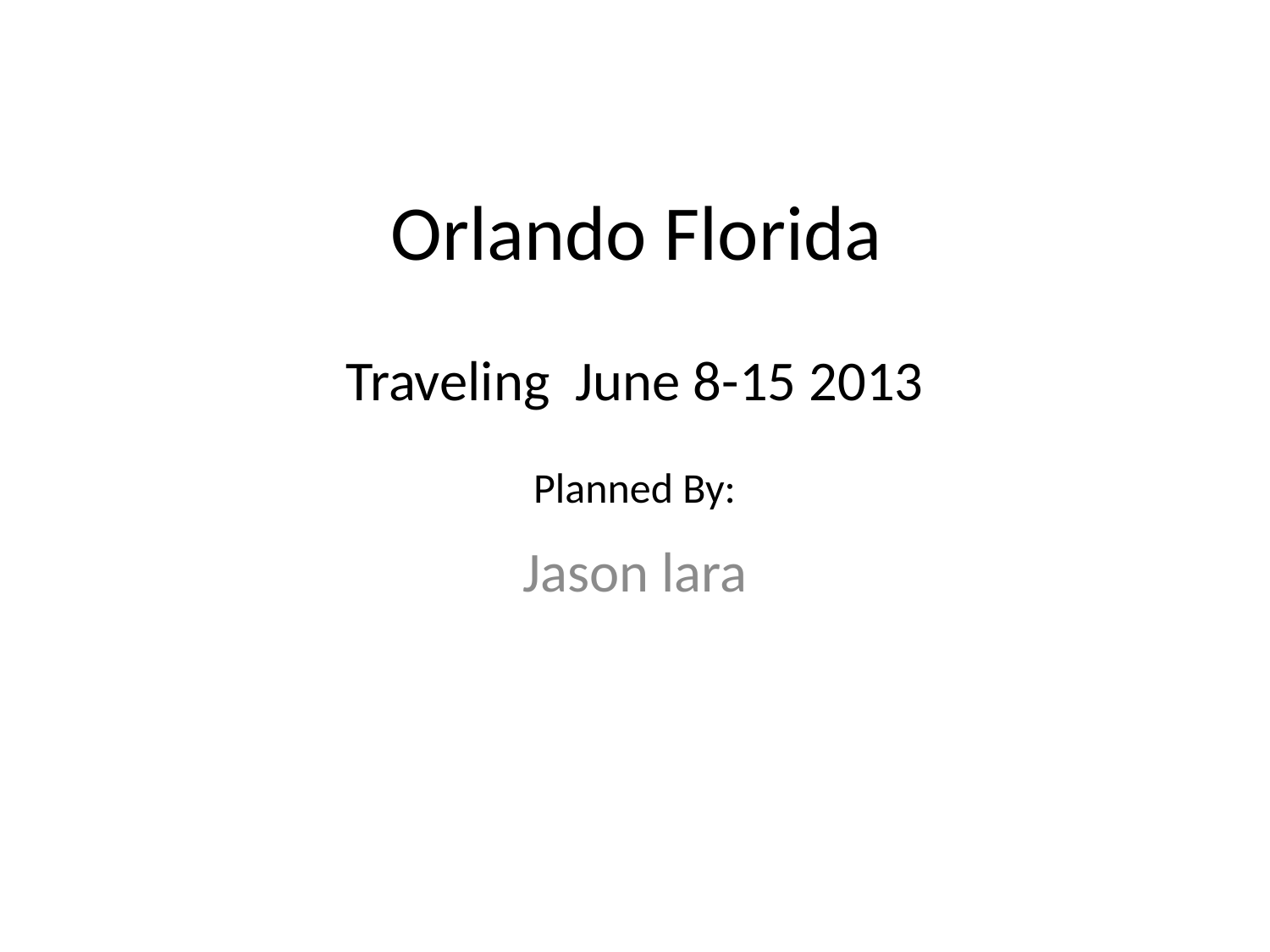

# Orlando Florida
Traveling  June 8-15 2013
Planned By:
Jason lara